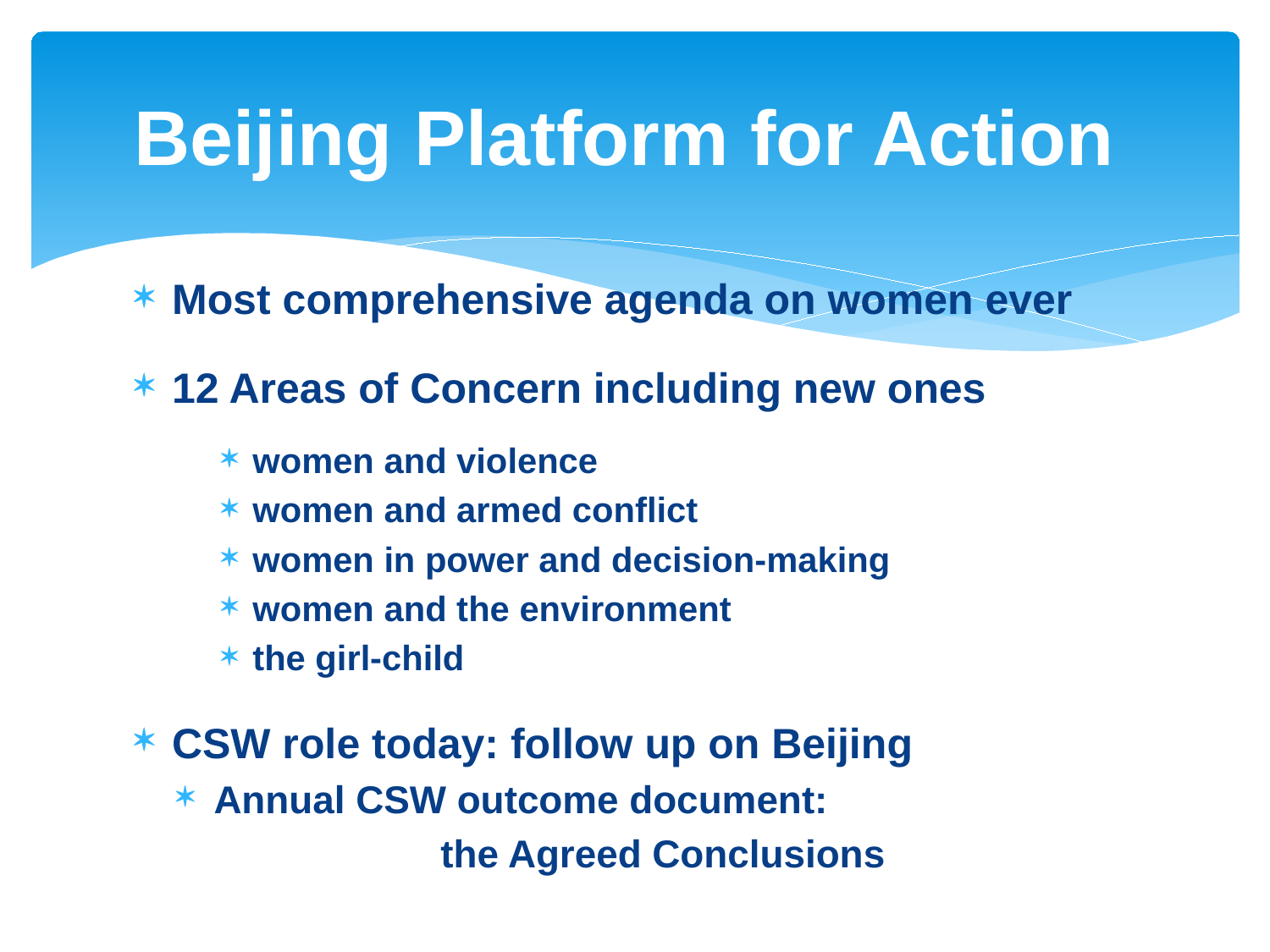

# Beijing Platform for Action
Most comprehensive agenda on women ever

12 Areas of Concern including new ones

women and violence
women and armed conflict
women in power and decision-making
women and the environment
the girl-child

CSW role today: follow up on Beijing
Annual CSW outcome document:
		 the Agreed Conclusions